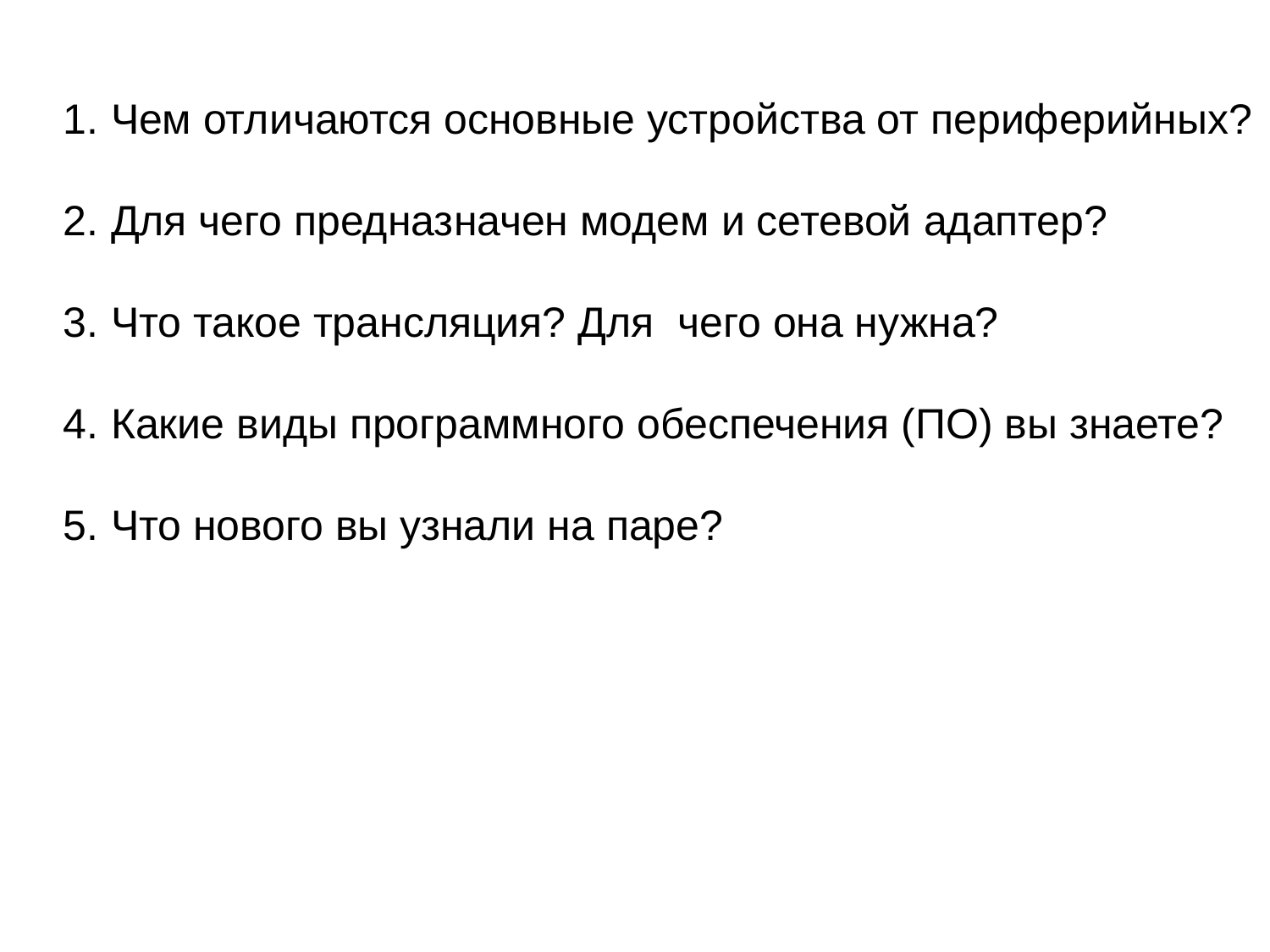

Чем отличаются основные устройства от периферийных?
Для чего предназначен модем и сетевой адаптер?
Что такое трансляция? Для  чего она нужна?
Какие виды программного обеспечения (ПО) вы знаете?
Что нового вы узнали на паре?